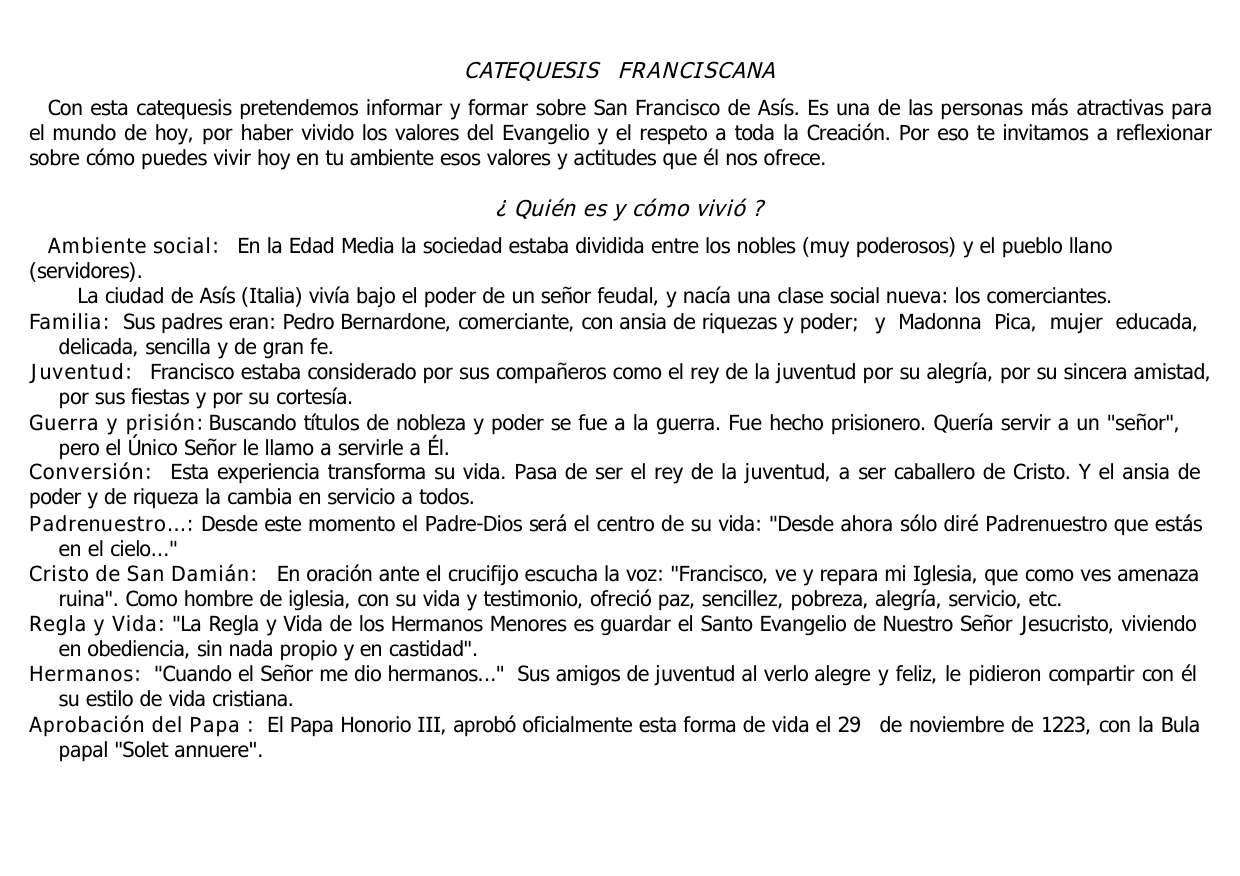

CATEQUESIS   FRANCISCANA
Con esta catequesis pretendemos informar y formar sobre San Francisco de Asís. Es una de las personas más atractivas para el mundo de hoy, por haber vivido los valores del Evangelio y el respeto a toda la Creación. Por eso te invitamos a reflexionar sobre cómo puedes vivir hoy en tu ambiente esos valores y actitudes que él nos ofrece.

¿ Quién es y cómo vivió ?
Ambiente social:   En la Edad Media la sociedad estaba dividida entre los nobles (muy poderosos) y el pueblo llano (servidores).
La ciudad de Asís (Italia) vivía bajo el poder de un señor feudal, y nacía una clase social nueva: los comerciantes.
Familia:  Sus padres eran: Pedro Bernardone, comerciante, con ansia de riquezas y poder;  y  Madonna  Pica,  mujer  educada, delicada, sencilla y de gran fe.
Juventud:   Francisco estaba considerado por sus compañeros como el rey de la juventud por su alegría, por su sincera amistad, por sus fiestas y por su cortesía.
Guerra y prisión:	Buscando títulos de nobleza y poder se fue a la guerra. Fue hecho prisionero. Quería servir a un "señor", pero el Único Señor le llamo a servirle a Él.
Conversión:   Esta experiencia transforma su vida. Pasa de ser el rey de la juventud, a ser caballero de Cristo. Y el ansia de
poder y de riqueza la cambia en servicio a todos.
Padrenuestro...: Desde este momento el Padre-Dios será el centro de su vida: "Desde ahora sólo diré Padrenuestro que estás en el cielo..."
Cristo de San Damián:   En oración ante el crucifijo escucha la voz: "Francisco, ve y repara mi Iglesia, que como ves amenaza ruina". Como hombre de iglesia, con su vida y testimonio, ofreció paz, sencillez, pobreza, alegría, servicio, etc.
Regla y Vida: "La Regla y Vida de los Hermanos Menores es guardar el Santo Evangelio de Nuestro Señor Jesucristo, viviendo en obediencia, sin nada propio y en castidad".
Hermanos:  "Cuando el Señor me dio hermanos..."  Sus amigos de juventud al verlo alegre y feliz, le pidieron compartir con él su estilo de vida cristiana.
Aprobación del Papa :  El Papa Honorio III, aprobó oficialmente esta forma de vida el 29   de noviembre de 1223, con la Bula papal "Solet annuere".